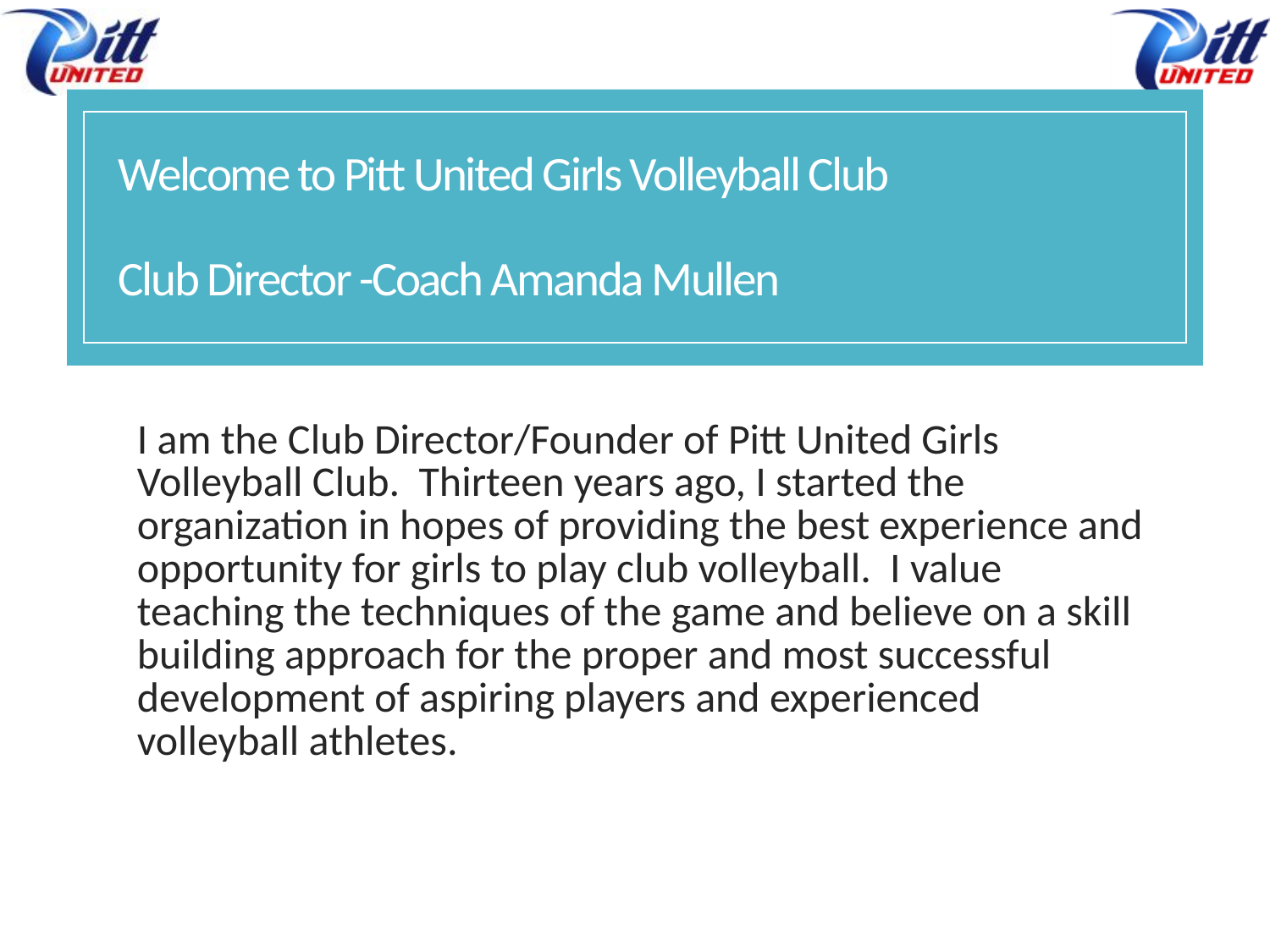

# Welcome to Pitt United Girls Volleyball Club Club Director -Coach Amanda Mullen
I am the Club Director/Founder of Pitt United Girls Volleyball Club.  Thirteen years ago, I started the organization in hopes of providing the best experience and opportunity for girls to play club volleyball.  I value teaching the techniques of the game and believe on a skill building approach for the proper and most successful development of aspiring players and experienced volleyball athletes.